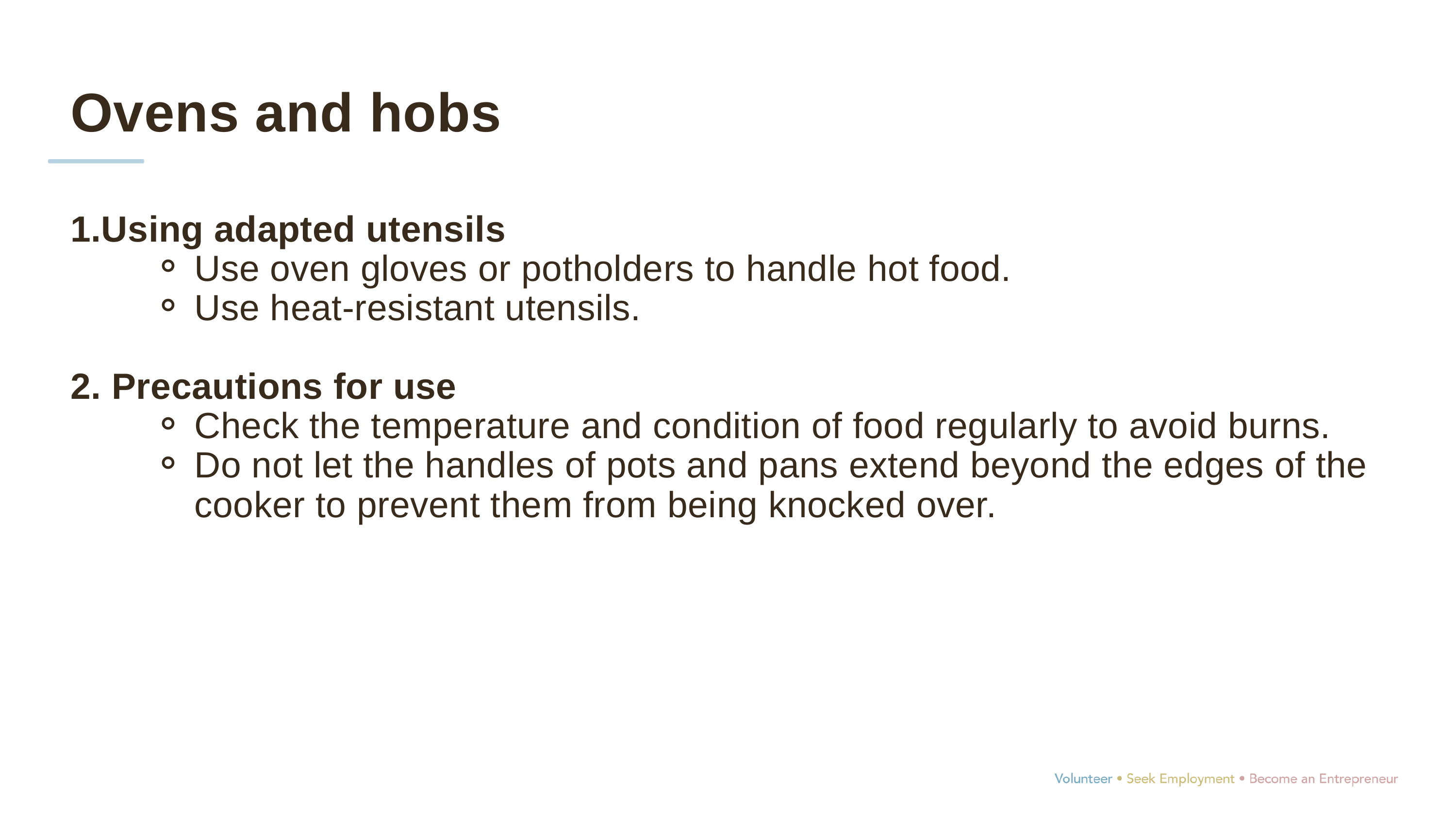

Ovens and hobs

1.Using adapted utensils
Use oven gloves or potholders to handle hot food.
Use heat-resistant utensils.

2. Precautions for use
Check the temperature and condition of food regularly to avoid burns.
Do not let the handles of pots and pans extend beyond the edges of the cooker to prevent them from being knocked over.